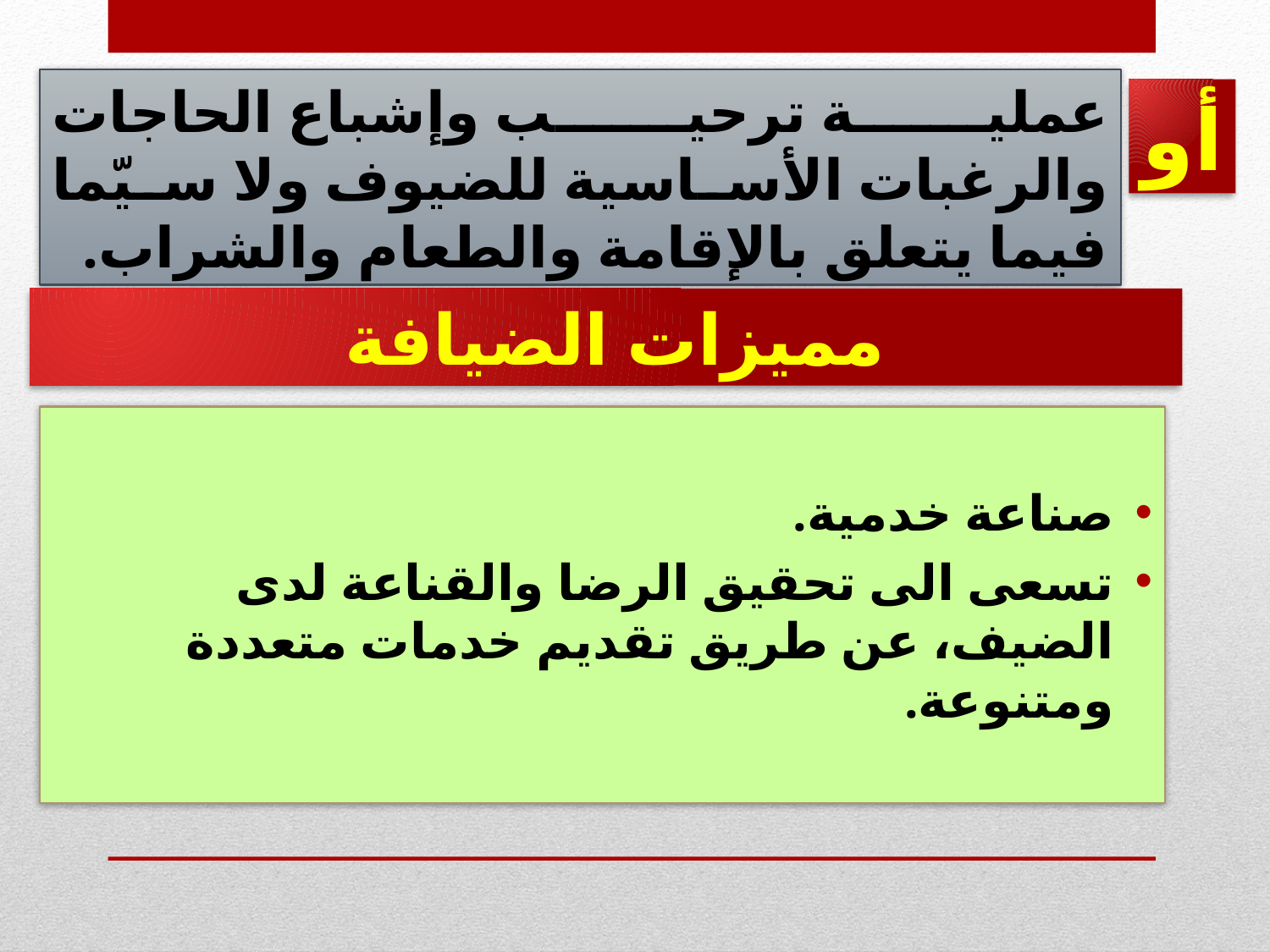

عملية ترحيب وإشباع الحاجات والرغبات الأساسية للضيوف ولا سيّما فيما يتعلق بالإقامة والطعام والشراب.
أو
مميزات الضيافة
صناعة خدمية.
تسعى الى تحقيق الرضا والقناعة لدى الضيف، عن طريق تقديم خدمات متعددة ومتنوعة.